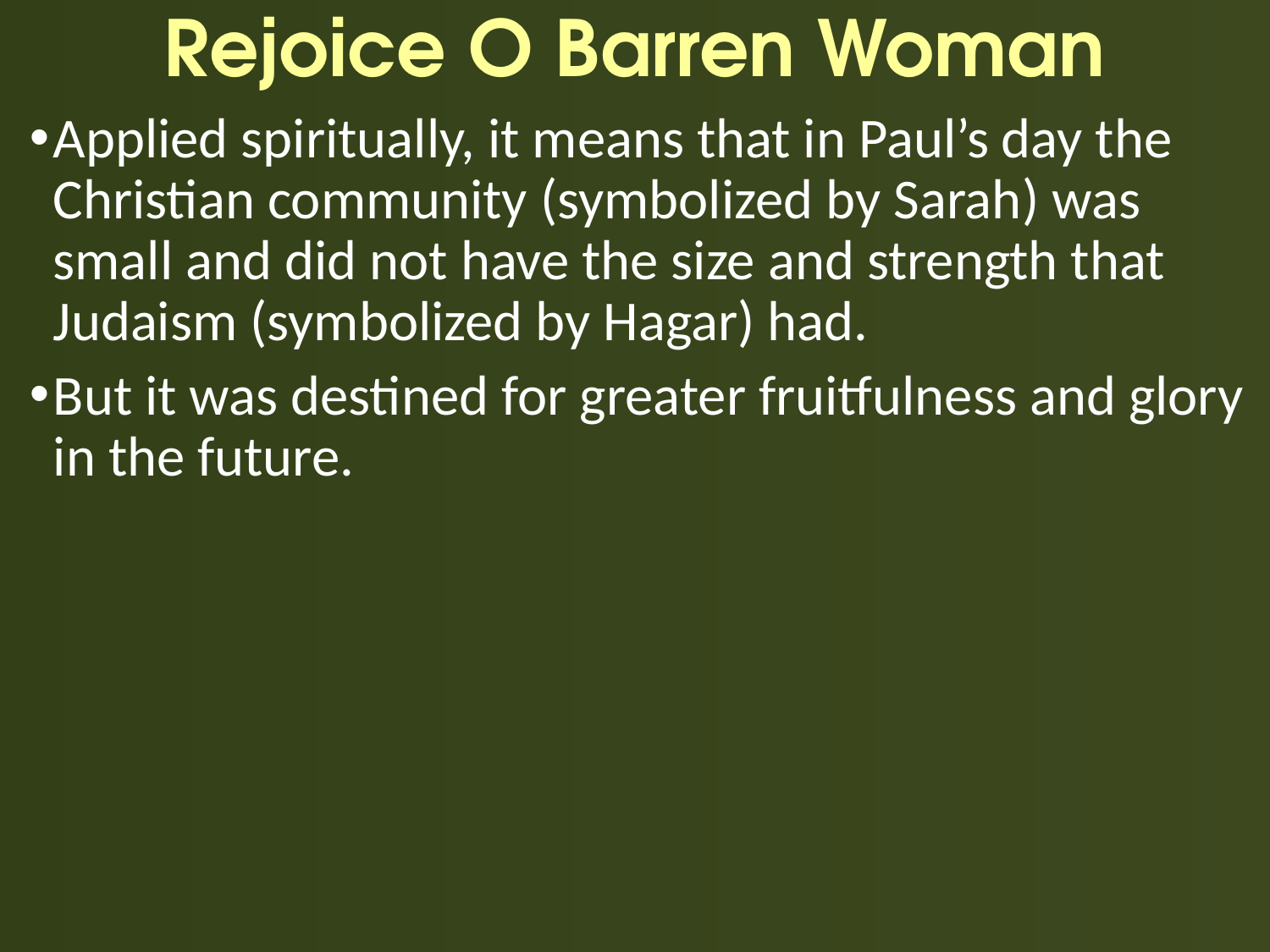

# Rejoice O Barren Woman
Applied spiritually, it means that in Paul’s day the Christian community (symbolized by Sarah) was small and did not have the size and strength that Judaism (symbolized by Hagar) had.
But it was destined for greater fruitfulness and glory in the future.